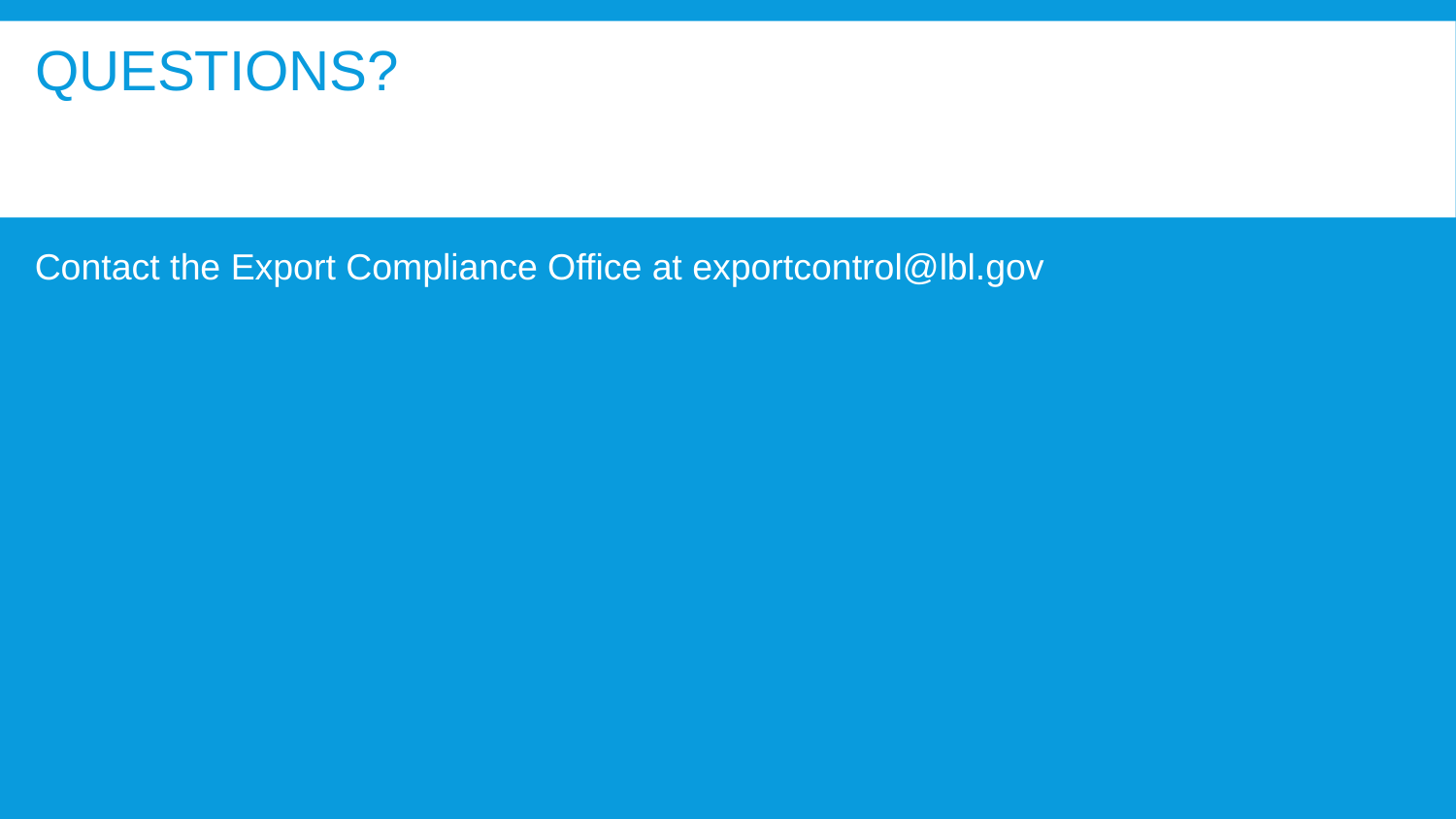

# Questions?

Contact the Export Compliance Office at exportcontrol@lbl.gov